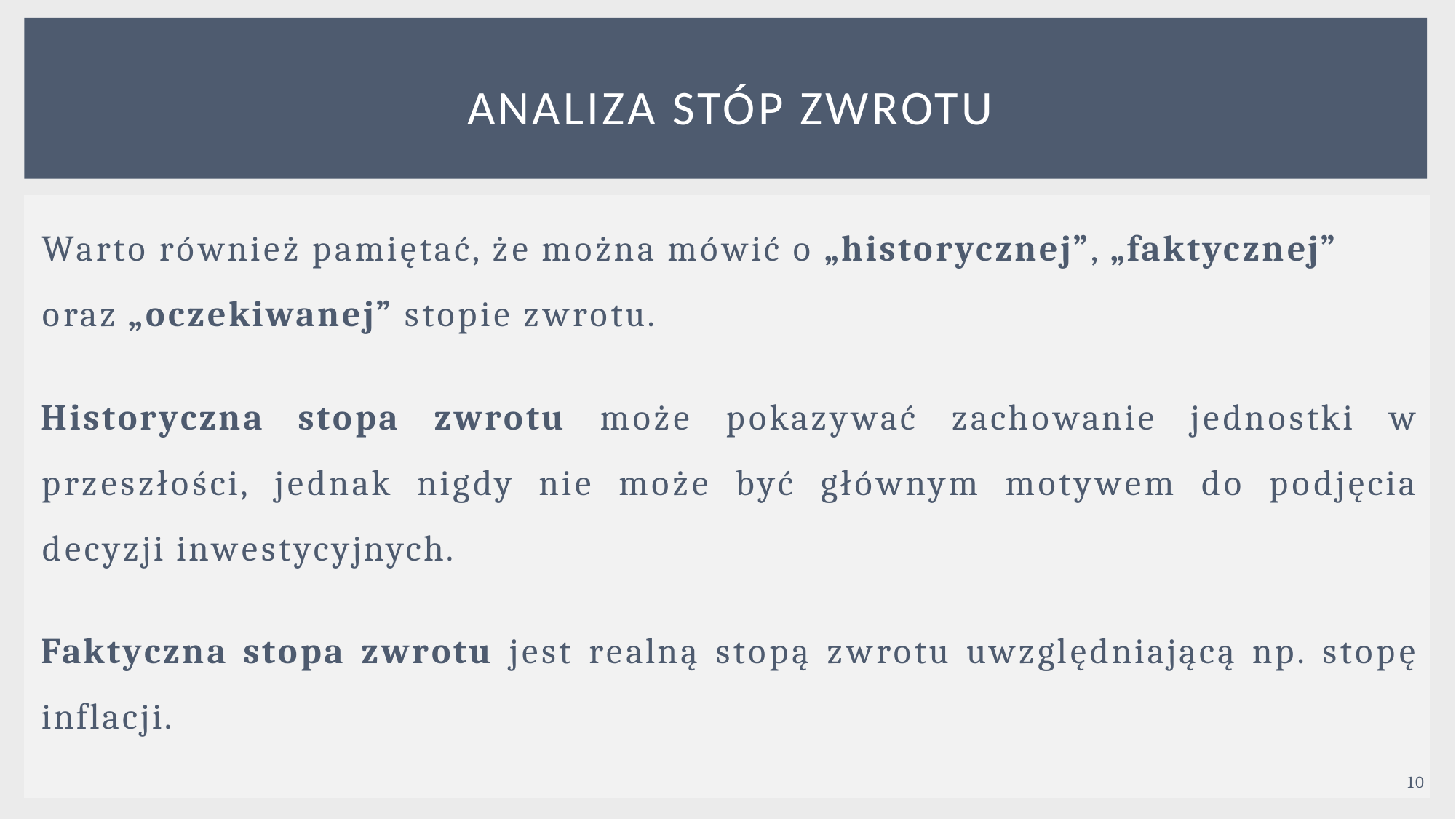

# Analiza STÓP ZWROTU
Warto również pamiętać, że można mówić o „historycznej”, „faktycznej” oraz „oczekiwanej” stopie zwrotu.

Historyczna stopa zwrotu może pokazywać zachowanie jednostki w przeszłości, jednak nigdy nie może być głównym motywem do podjęcia decyzji inwestycyjnych.

Faktyczna stopa zwrotu jest realną stopą zwrotu uwzględniającą np. stopę inflacji.
10